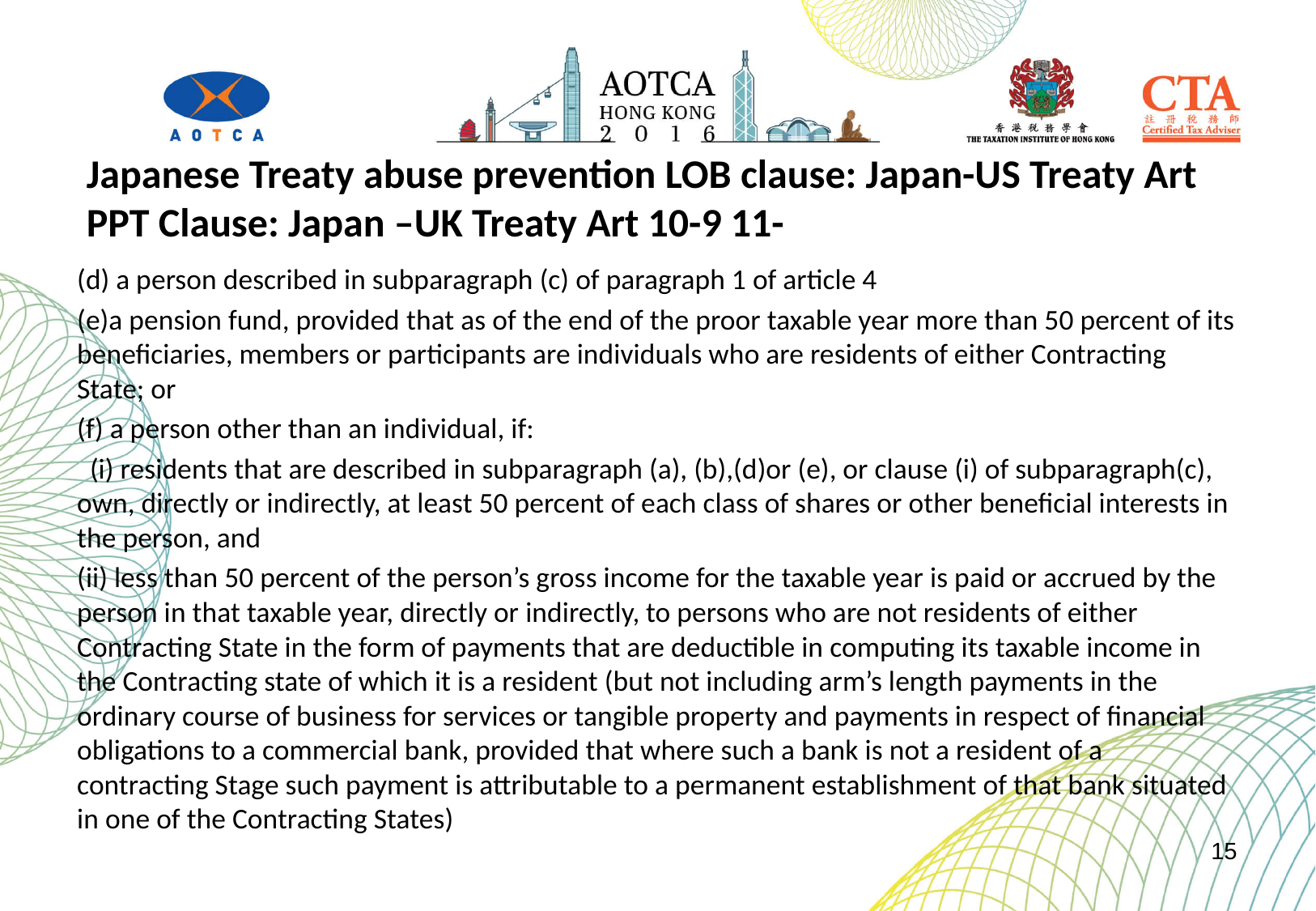

# Japanese Treaty abuse prevention LOB clause: Japan-US Treaty Art PPT Clause: Japan –UK Treaty Art 10-9 11-
(d) a person described in subparagraph (c) of paragraph 1 of article 4
(e)a pension fund, provided that as of the end of the proor taxable year more than 50 percent of its beneficiaries, members or participants are individuals who are residents of either Contracting State; or
(f) a person other than an individual, if:
  (i) residents that are described in subparagraph (a), (b),(d)or (e), or clause (i) of subparagraph(c), own, directly or indirectly, at least 50 percent of each class of shares or other beneficial interests in the person, and
(ii) less than 50 percent of the person’s gross income for the taxable year is paid or accrued by the person in that taxable year, directly or indirectly, to persons who are not residents of either Contracting State in the form of payments that are deductible in computing its taxable income in the Contracting state of which it is a resident (but not including arm’s length payments in the ordinary course of business for services or tangible property and payments in respect of financial obligations to a commercial bank, provided that where such a bank is not a resident of a contracting Stage such payment is attributable to a permanent establishment of that bank situated in one of the Contracting States)

15